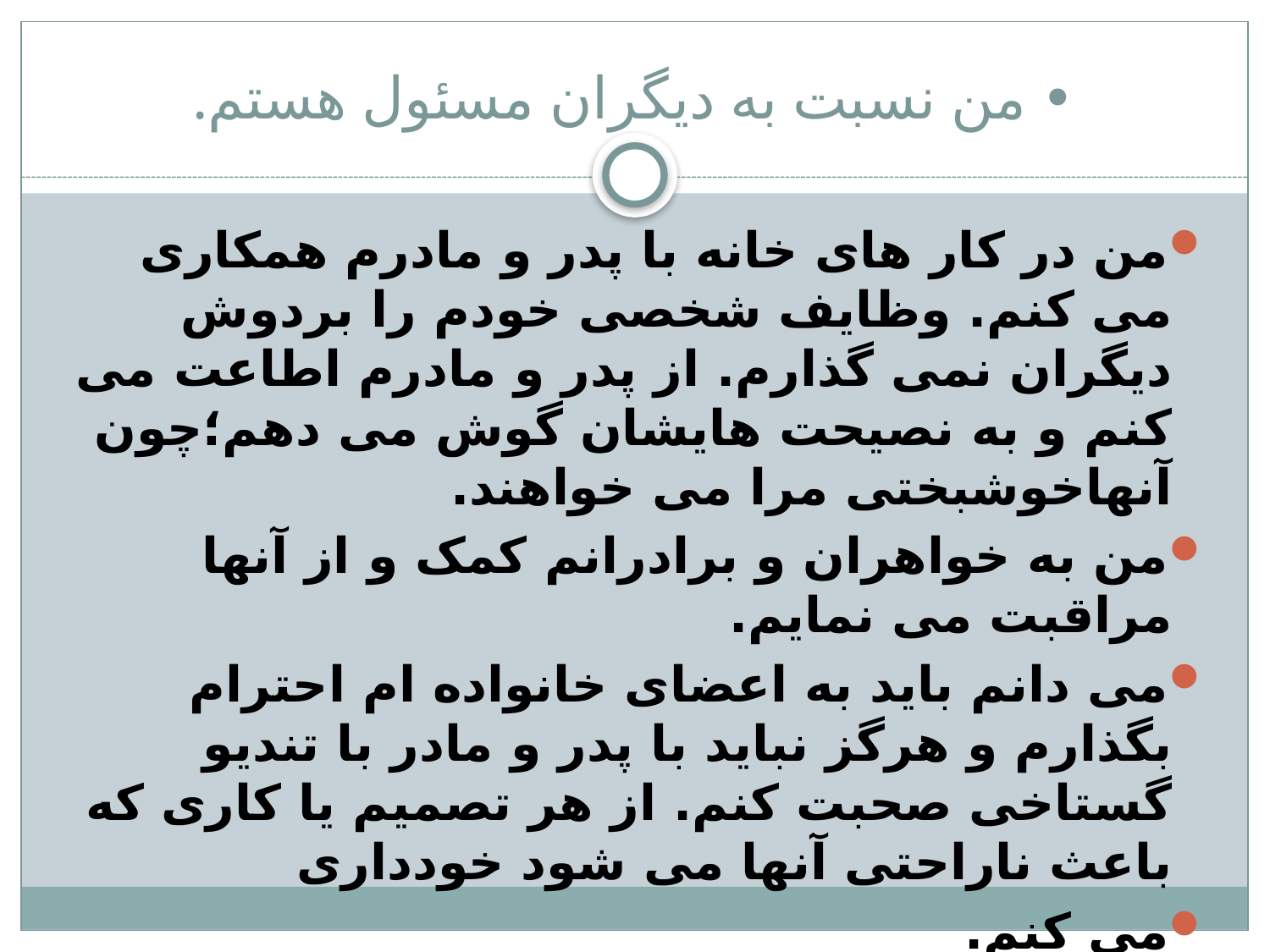

# • من نسبت به دیگران مسئول هستم.
من در کار های خانه با پدر و مادرم همکاری می کنم. وظایف شخصی خودم را بردوش دیگران نمی گذارم. از پدر و مادرم اطاعت می کنم و به نصیحت هایشان گوش می دهم؛چون آنهاخوشبختی مرا می خواهند.
من به خواهران و برادرانم کمک و از آنها مراقبت می نمایم.
می دانم باید به اعضای خانواده ام احترام بگذارم و هرگز نباید با پدر و مادر با تندیو گستاخی صحبت کنم. از هر تصمیم یا کاری که باعث ناراحتی آنها می شود خودداری
می کنم.